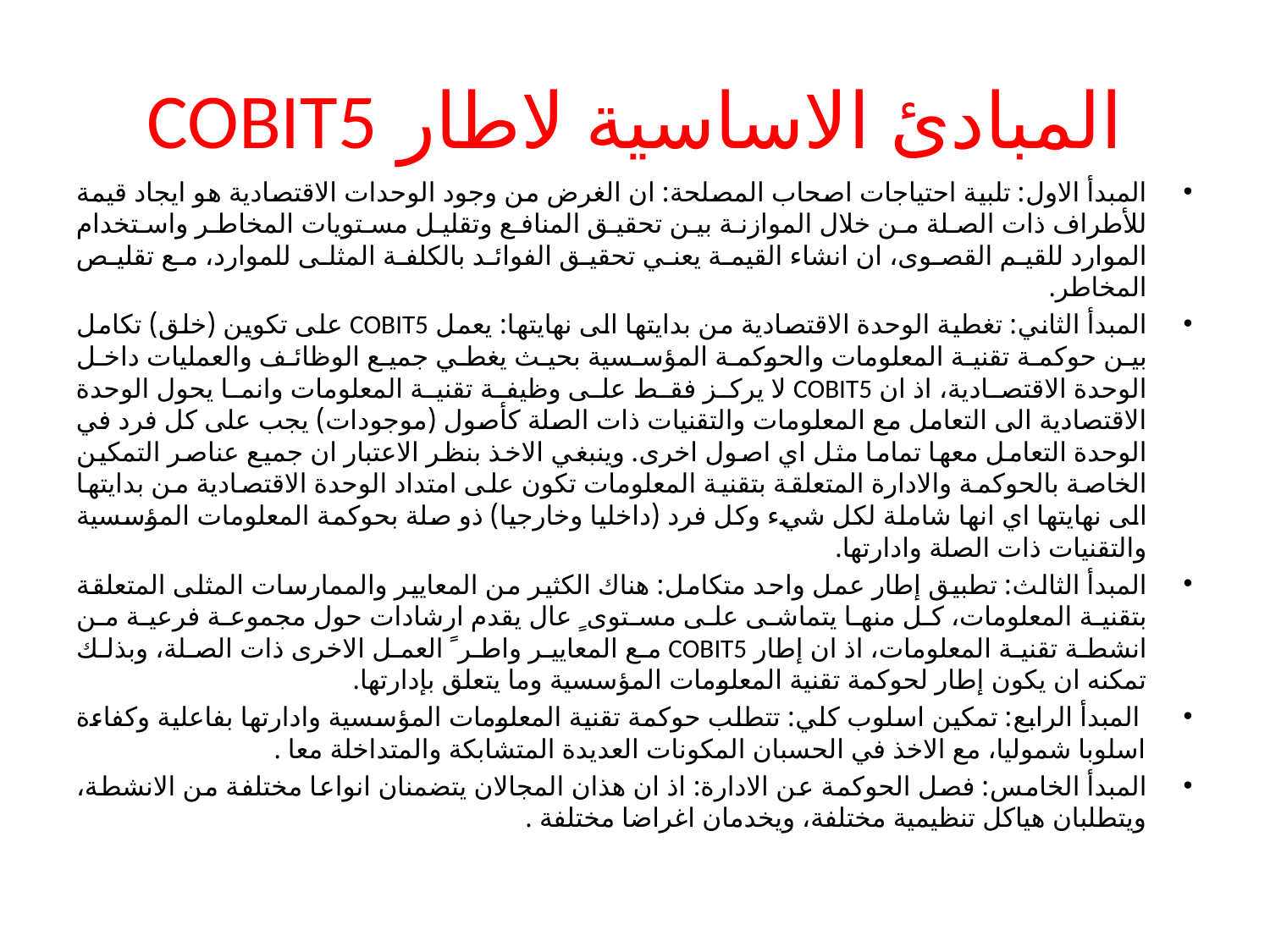

# المبادئ الاساسية لاطار COBIT5
المبدأ الاول: تلبية احتياجات اصحاب المصلحة: ان الغرض من وجود الوحدات الاقتصادية هو ایجاد قيمة للأطراف ذات الصلة من خلال الموازنة بین تحقیق المنافع وتقلیل مستويات المخاطر واستخدام الموارد للقيم القصوى، ان انشاء القيمة يعني تحقیق الفوائد بالكلفة المثلى للموارد، مع تقليص المخاطر.
المبدأ الثاني: تغطية الوحدة الاقتصادية من بدایتها الى نهایتها: يعمل COBIT5 على تكوين (خلق) تكامل بین حوكمة تقنية المعلومات والحوكمة المؤسسية بحیث يغطي جميع الوظائف والعمليات داخل الوحدة الاقتصادية، اذ ان COBIT5 لا یركز فقط على وظيفة تقنية المعلومات وانما يحول الوحدة الاقتصادية الى التعامل مع المعلومات والتقنيات ذات الصلة كأصول (موجودات) یجب على كل فرد في الوحدة التعامل معها تماما مثل اي اصول اخرى. وينبغي الاخذ بنظر الاعتبار ان جميع عناصر التمكین الخاصة بالحوكمة والادارة المتعلقة بتقنية المعلومات تكون على امتداد الوحدة الاقتصادية من بدایتها الى نهایتها اي انها شاملة لكل شيء وكل فرد (داخليا وخارجيا) ذو صلة بحوكمة المعلومات المؤسسية والتقنيات ذات الصلة وادارتها.
المبدأ الثالث: تطبیق إطار عمل واحد متكامل: هناك الكثیر من المعاییر والممارسات المثلى المتعلقة بتقنية المعلومات، كل منها یتماشى على مستوى ٍ عال يقدم ارشادات حول مجموعة فرعية من انشطة تقنية المعلومات، اذ ان إطار COBIT5 مع المعاییر واطر ً العمل الاخرى ذات الصلة، وبذلك تمكنه ان يكون إطار لحوكمة تقنية المعلومات المؤسسية وما یتعلق بإدارتها.
 المبدأ الرابع: تمكین اسلوب كلي: تتطلب حوكمة تقنية المعلومات المؤسسية وادارتها بفاعلية وكفاءة اسلوبا شموليا، مع الاخذ في الحسبان المكونات العدیدة المتشابكة والمتداخلة معا .
المبدأ الخامس: فصل الحوكمة عن الادارة: اذ ان هذان المجالان یتضمنان انواعا مختلفة من الانشطة، ويتطلبان هياكل تنظيمية مختلفة، ويخدمان اغراضا مختلفة .